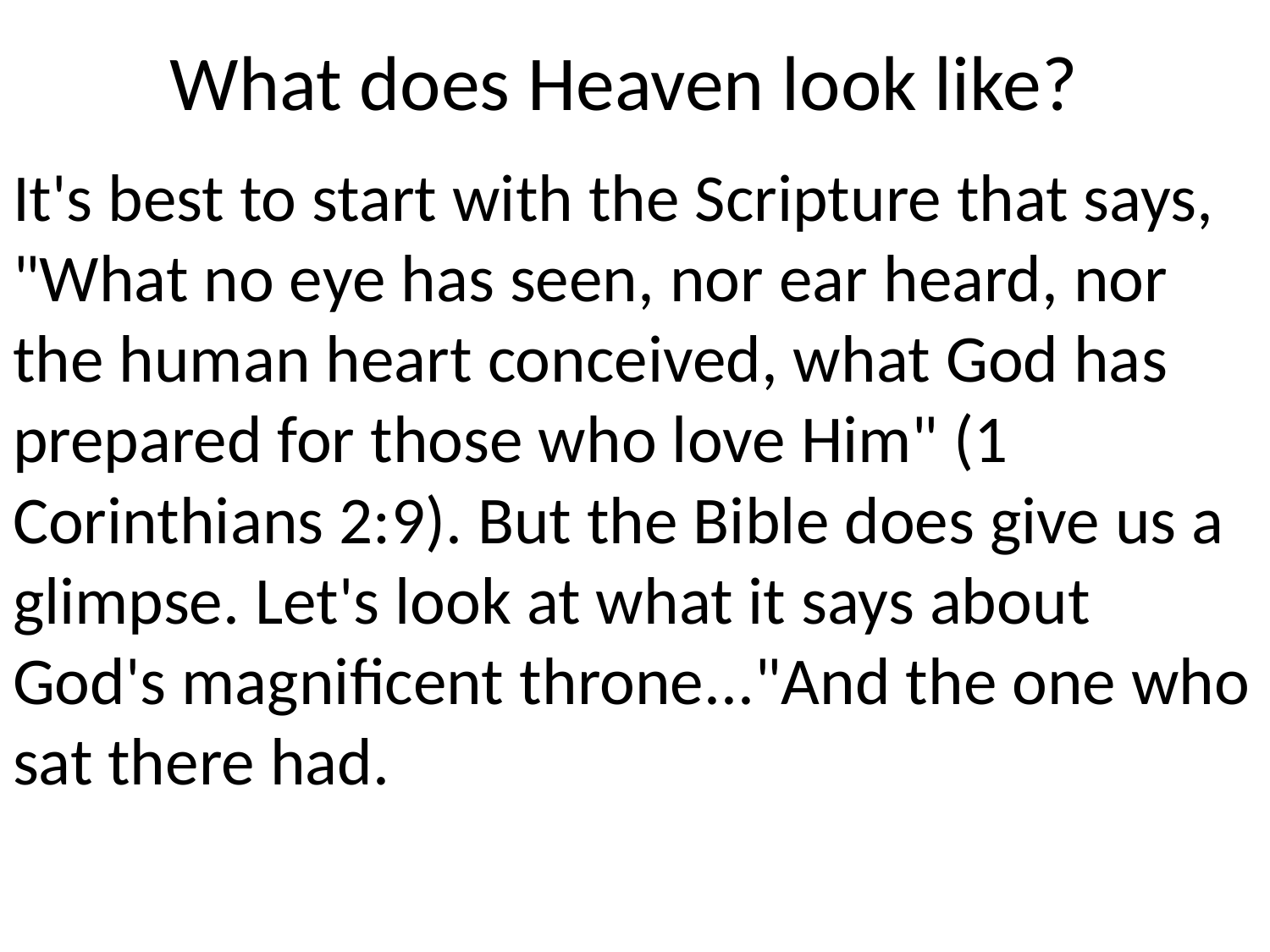

# What does Heaven look like?
It's best to start with the Scripture that says, "What no eye has seen, nor ear heard, nor the human heart conceived, what God has prepared for those who love Him" (1 Corinthians 2:9). But the Bible does give us a glimpse. Let's look at what it says about God's magnificent throne..."And the one who sat there had.